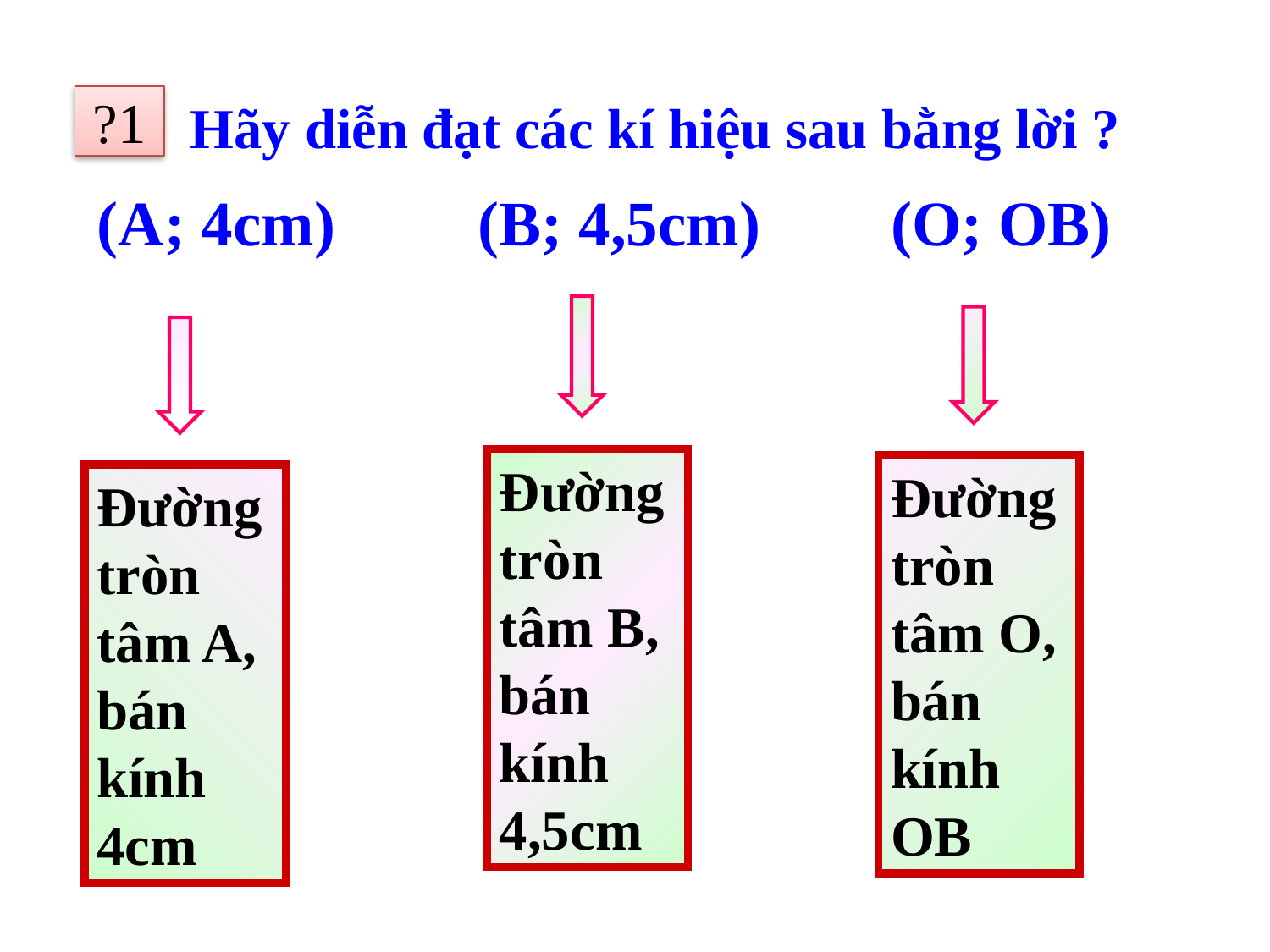

?1
Hãy diễn đạt các kí hiệu sau bằng lời ?
(A; 4cm)		(B; 4,5cm)	  (O; OB)

Đường tròn tâm B, bán kính 4,5cm

Đường tròn tâm O, bán kính OB

Đường tròn tâm A, bán kính 4cm